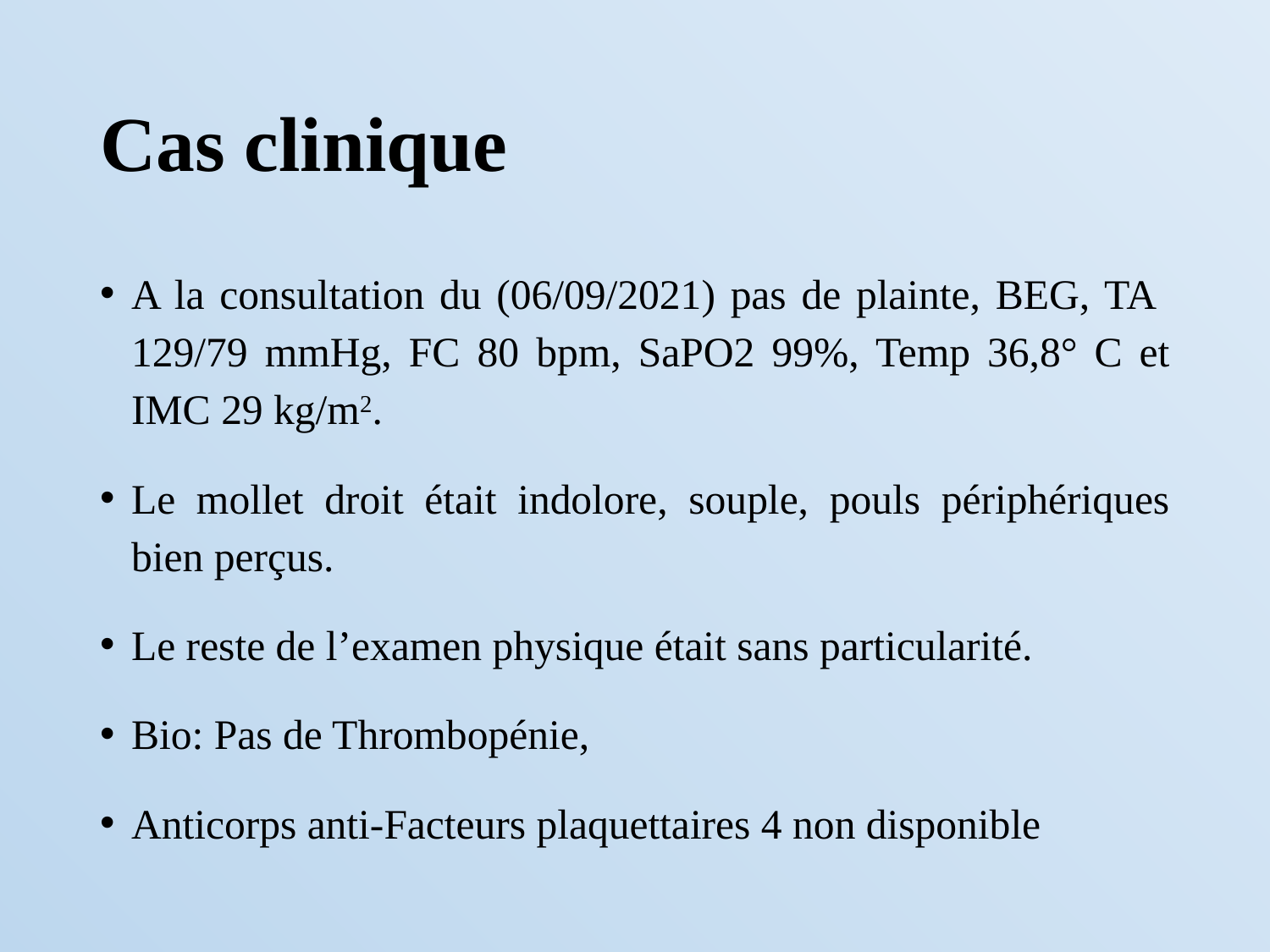

# Cas clinique
A la consultation du (06/09/2021) pas de plainte, BEG, TA  129/79 mmHg, FC 80 bpm, SaPO2 99%, Temp 36,8° C et IMC 29 kg/m2.
Le mollet droit était indolore, souple, pouls périphériques bien perçus.
Le reste de l’examen physique était sans particularité.
Bio: Pas de Thrombopénie,
Anticorps anti-Facteurs plaquettaires 4 non disponible